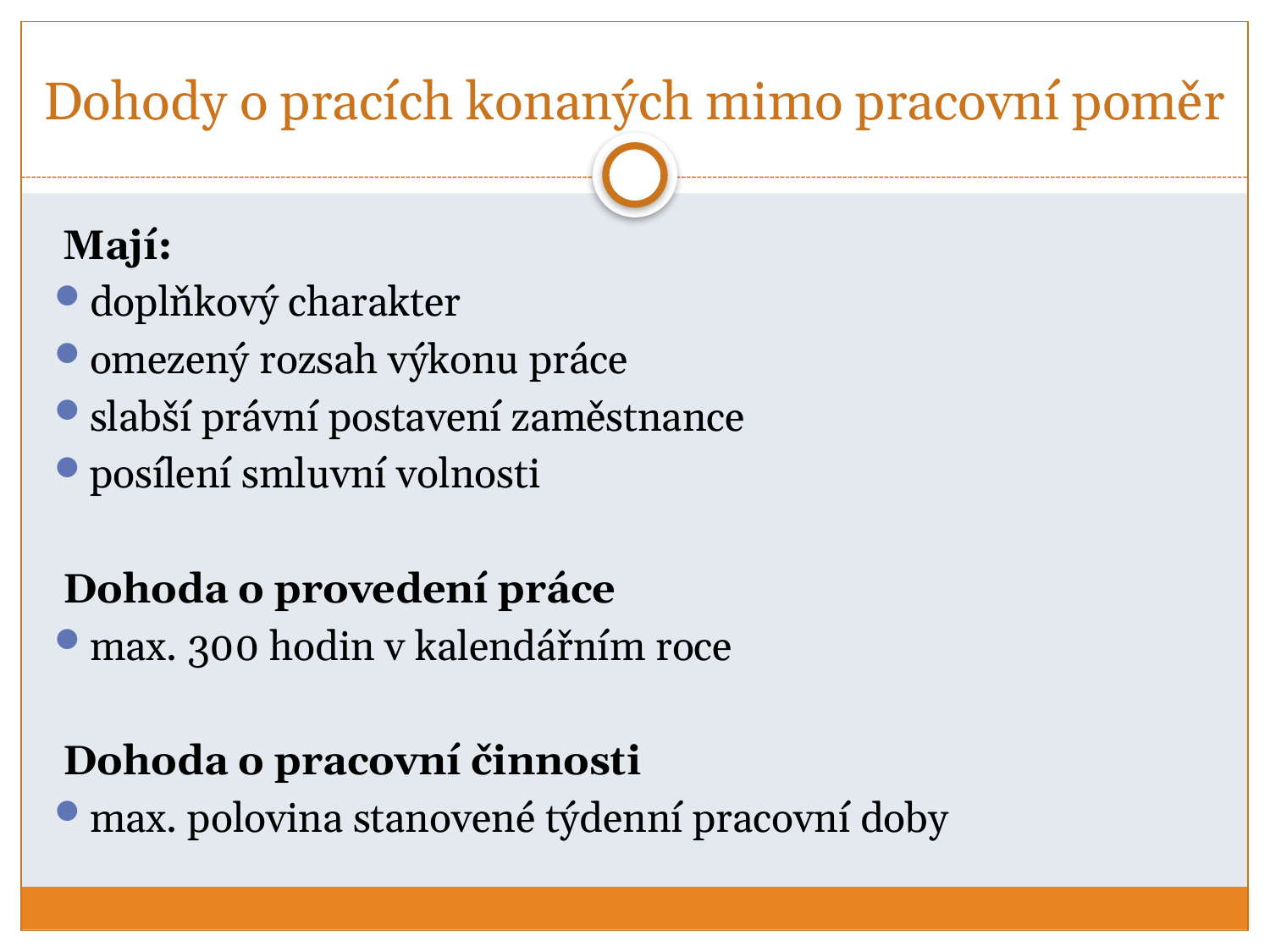

# Dohody o pracích konaných mimo pracovní poměr
Mají:
doplňkový charakter
omezený rozsah výkonu práce
slabší právní postavení zaměstnance
posílení smluvní volnosti

Dohoda o provedení práce
max. 300 hodin v kalendářním roce

Dohoda o pracovní činnosti
max. polovina stanovené týdenní pracovní doby